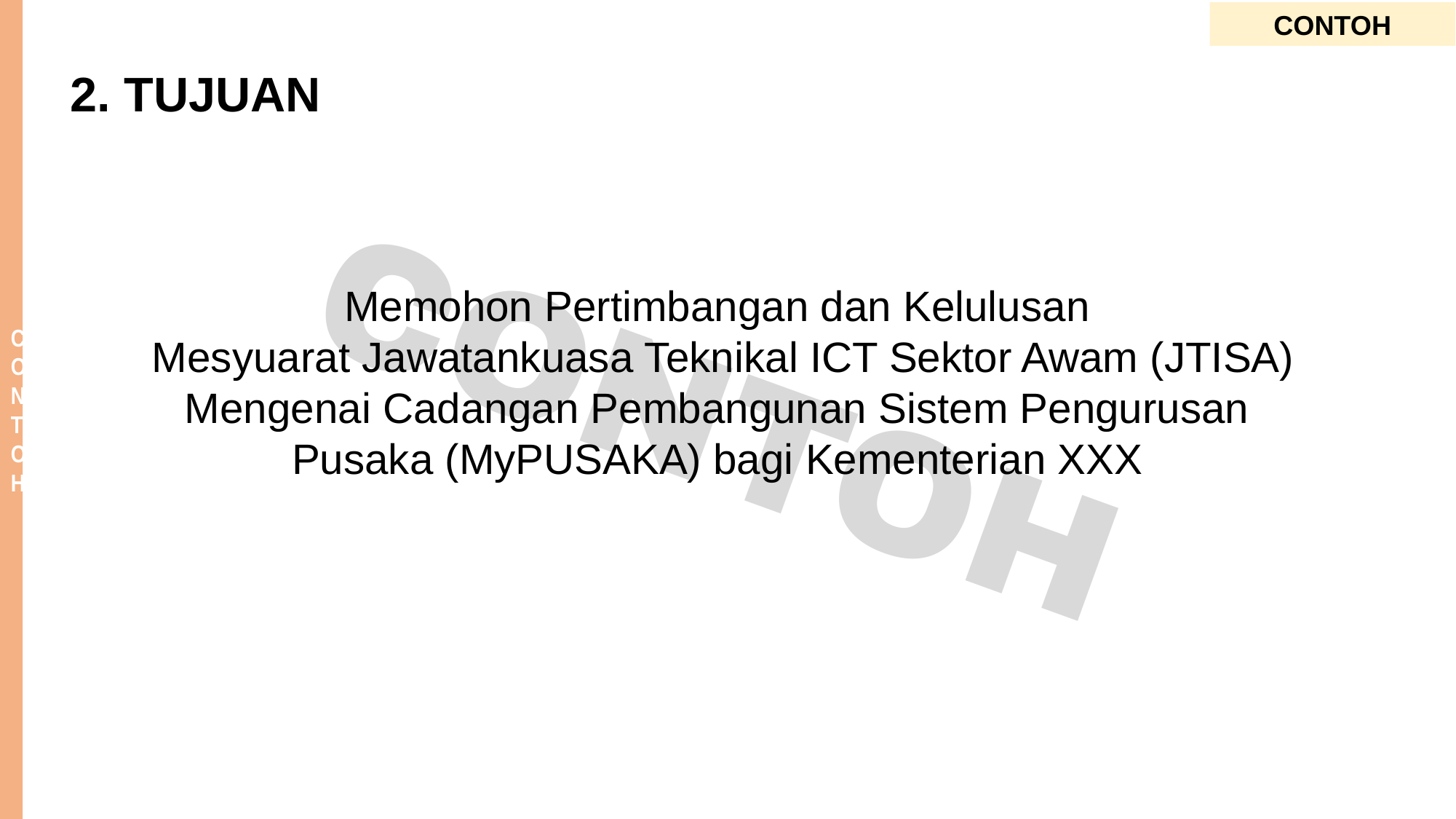

CONTOH
2. TUJUAN
Memohon Pertimbangan dan Kelulusan
 Mesyuarat Jawatankuasa Teknikal ICT Sektor Awam (JTISA) Mengenai Cadangan Pembangunan Sistem Pengurusan Pusaka (MyPUSAKA) bagi Kementerian XXX